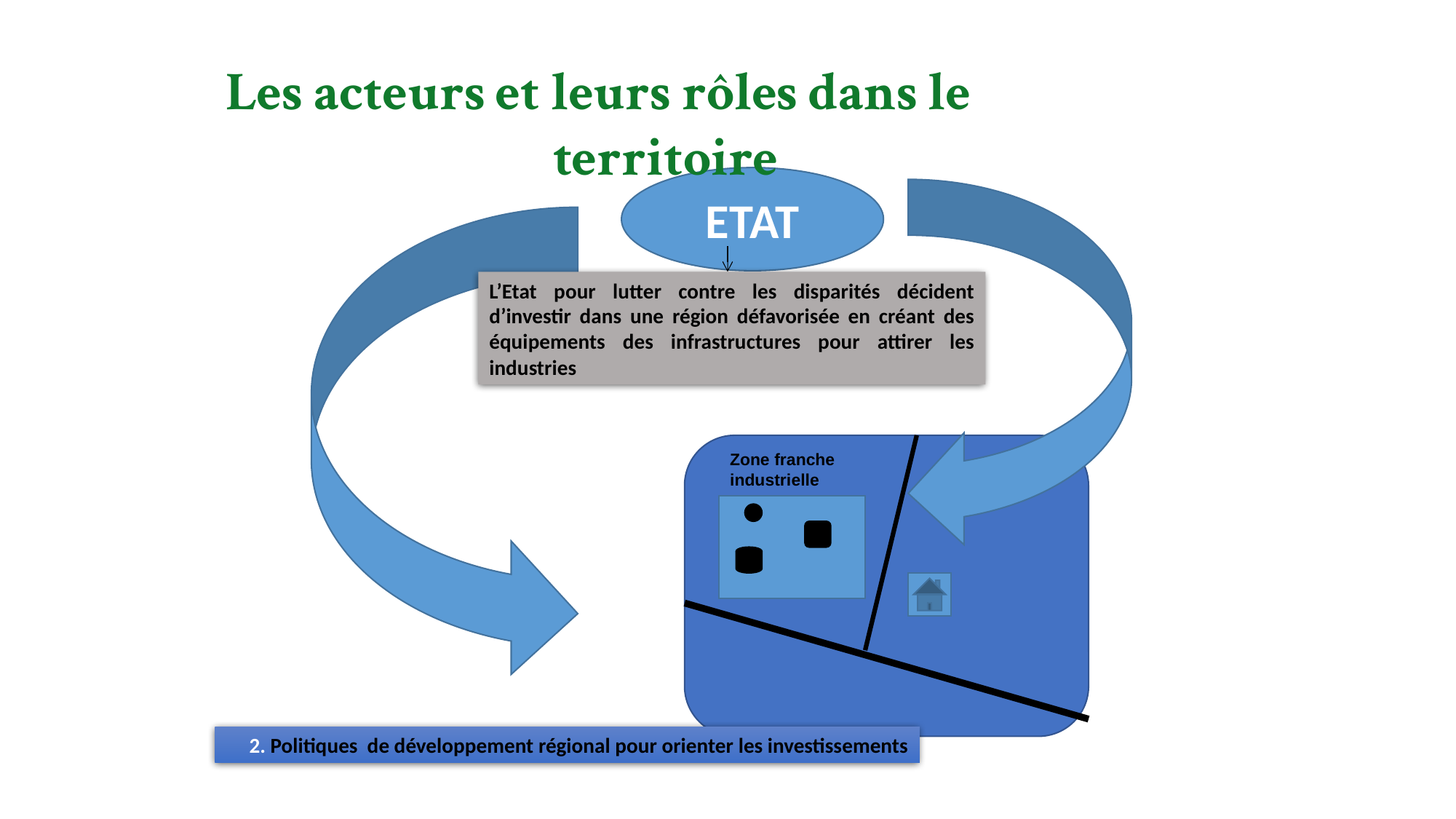

Les acteurs et leurs rôles dans le 					territoire
ETAT

L’Etat pour lutter contre les disparités décident d’investir dans une région défavorisée en créant des équipements des infrastructures pour attirer les industries

Zone franche industrielle

     2. Politiques  de développement régional pour orienter les investissements